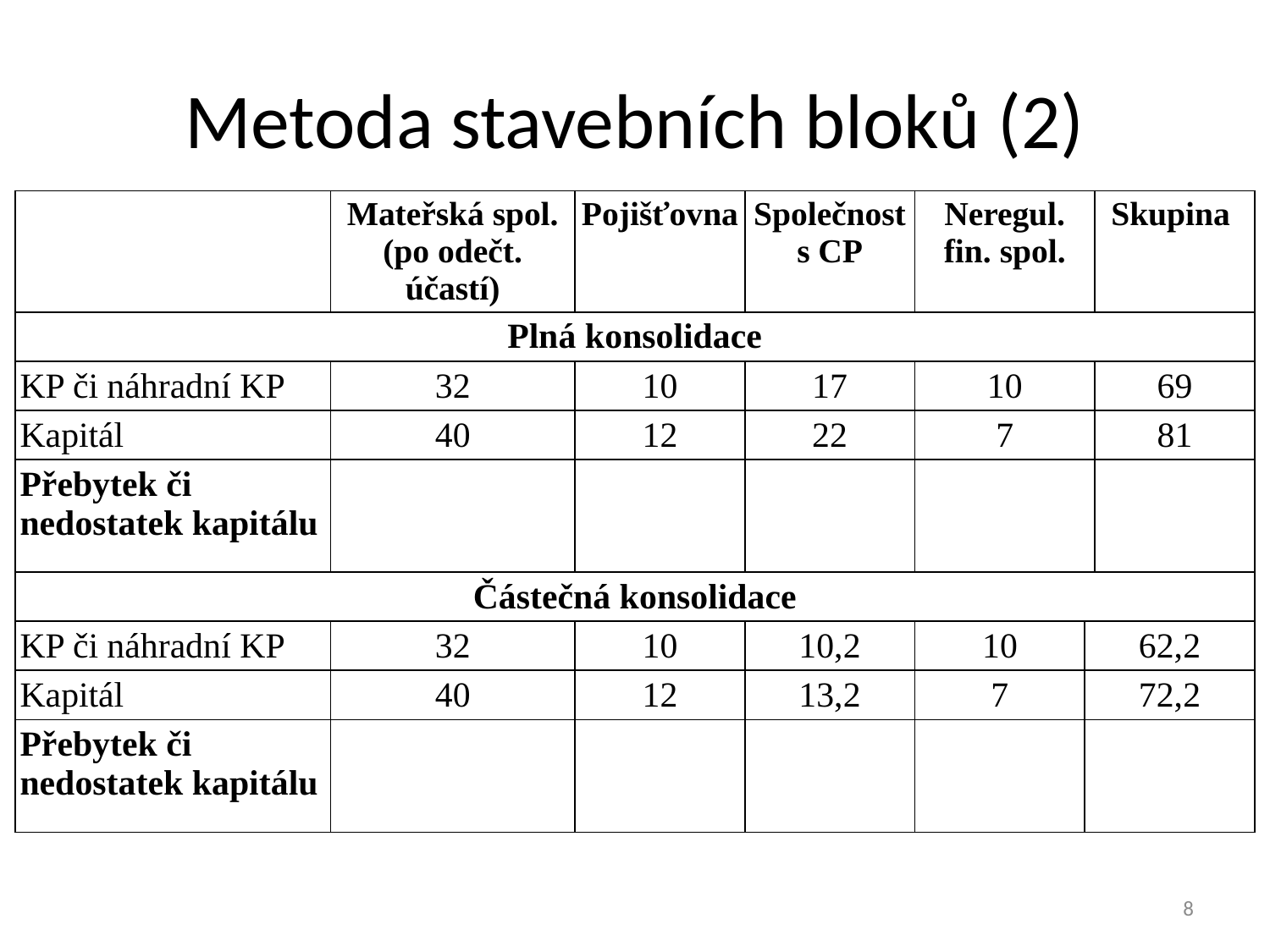

# Metoda stavebních bloků (2)
|  | Mateřská spol. (po odečt. účastí) | Pojišťovna | Společnost s CP | Neregul. fin. spol. |  | Skupina |
| --- | --- | --- | --- | --- | --- | --- |
| Plná konsolidace |  |  |  |  |  |  |
| KP či náhradní KP | 32 | 10 | 17 | 10 |  | 69 |
| Kapitál | 40 | 12 | 22 | 7 |  | 81 |
| Přebytek či nedostatek kapitálu |  |  |  |  |  |  |
| Částečná konsolidace |  |  |  |  |  |  |
| KP či náhradní KP | 32 | 10 | 10,2 | 10 | 62,2 |  |
| Kapitál | 40 | 12 | 13,2 | 7 | 72,2 |  |
| Přebytek či nedostatek kapitálu |  |  |  |  |  |  |
8